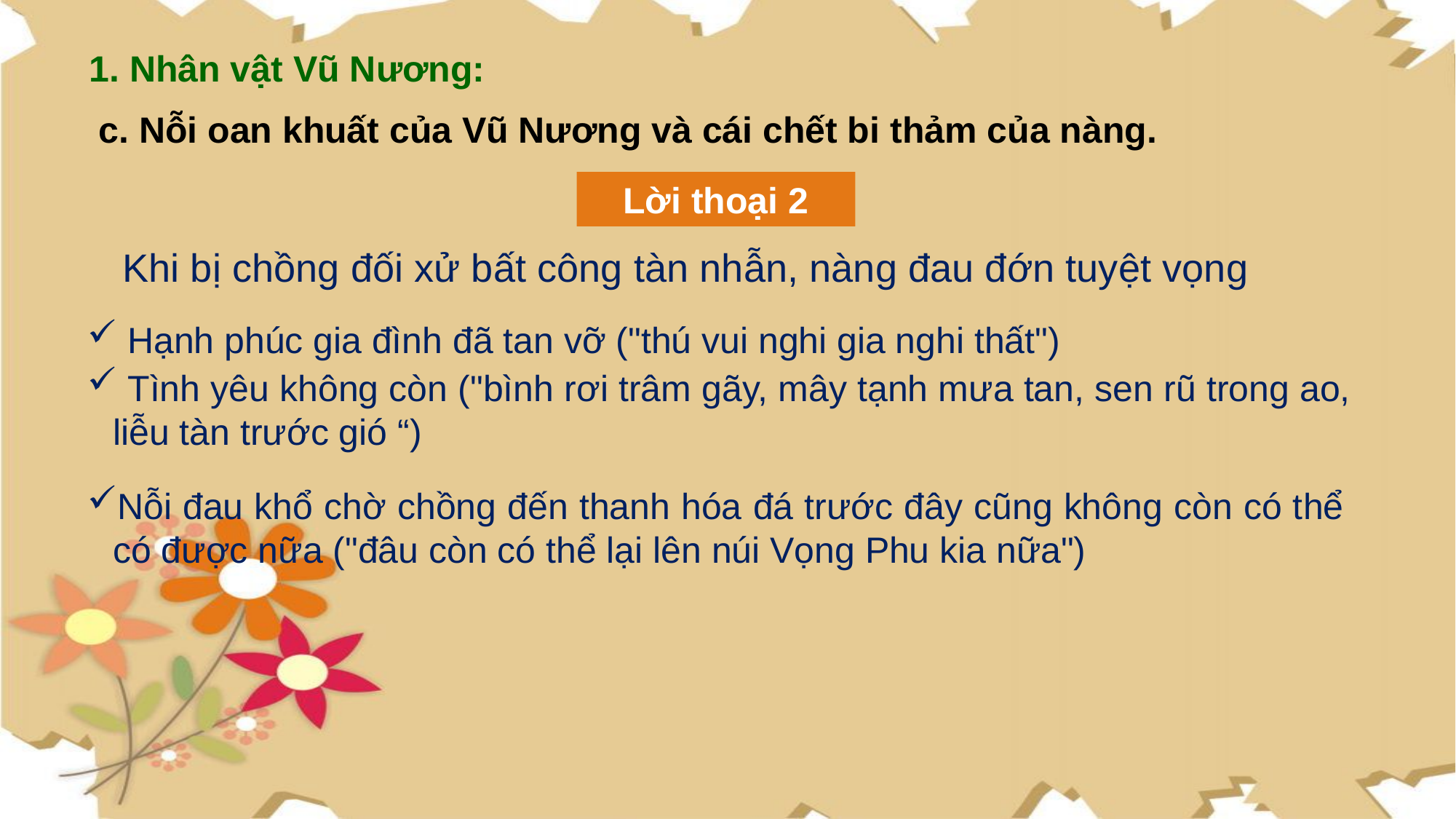

1. Nhân vật Vũ Nương:
c. Nỗi oan khuất của Vũ Nương và cái chết bi thảm của nàng.
Lời thoại 2
Khi bị chồng đối xử bất công tàn nhẫn, nàng đau đớn tuyệt vọng
 Hạnh phúc gia đình đã tan vỡ ("thú vui nghi gia nghi thất")
 Tình yêu không còn ("bình rơi trâm gãy, mây tạnh mưa tan, sen rũ trong ao, liễu tàn trước gió “)
Nỗi đau khổ chờ chồng đến thanh hóa đá trước đây cũng không còn có thể có được nữa ("đâu còn có thể lại lên núi Vọng Phu kia nữa")